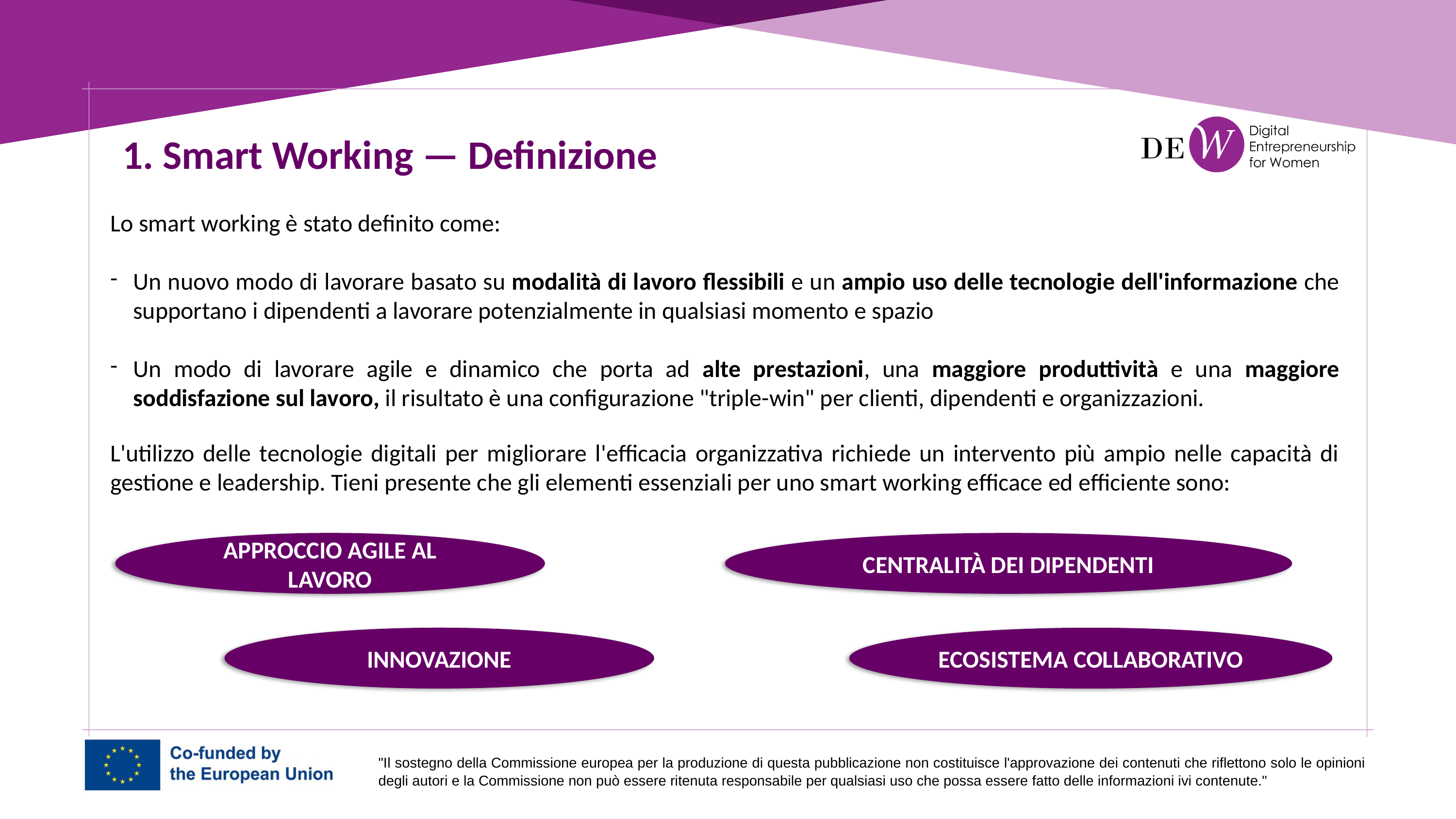

1. Smart Working — Definizione
Lo smart working è stato definito come:

Un nuovo modo di lavorare basato su modalità di lavoro flessibili e un ampio uso delle tecnologie dell'informazione che supportano i dipendenti a lavorare potenzialmente in qualsiasi momento e spazio

Un modo di lavorare agile e dinamico che porta ad alte prestazioni, una maggiore produttività e una maggiore soddisfazione sul lavoro, il risultato è una configurazione "triple-win" per clienti, dipendenti e organizzazioni.
L'utilizzo delle tecnologie digitali per migliorare l'efficacia organizzativa richiede un intervento più ampio nelle capacità di gestione e leadership. Tieni presente che gli elementi essenziali per uno smart working efficace ed efficiente sono:
APPROCCIO AGILE AL LAVORO
CENTRALITÀ DEI DIPENDENTI
INNOVAZIONE
ECOSISTEMA COLLABORATIVO